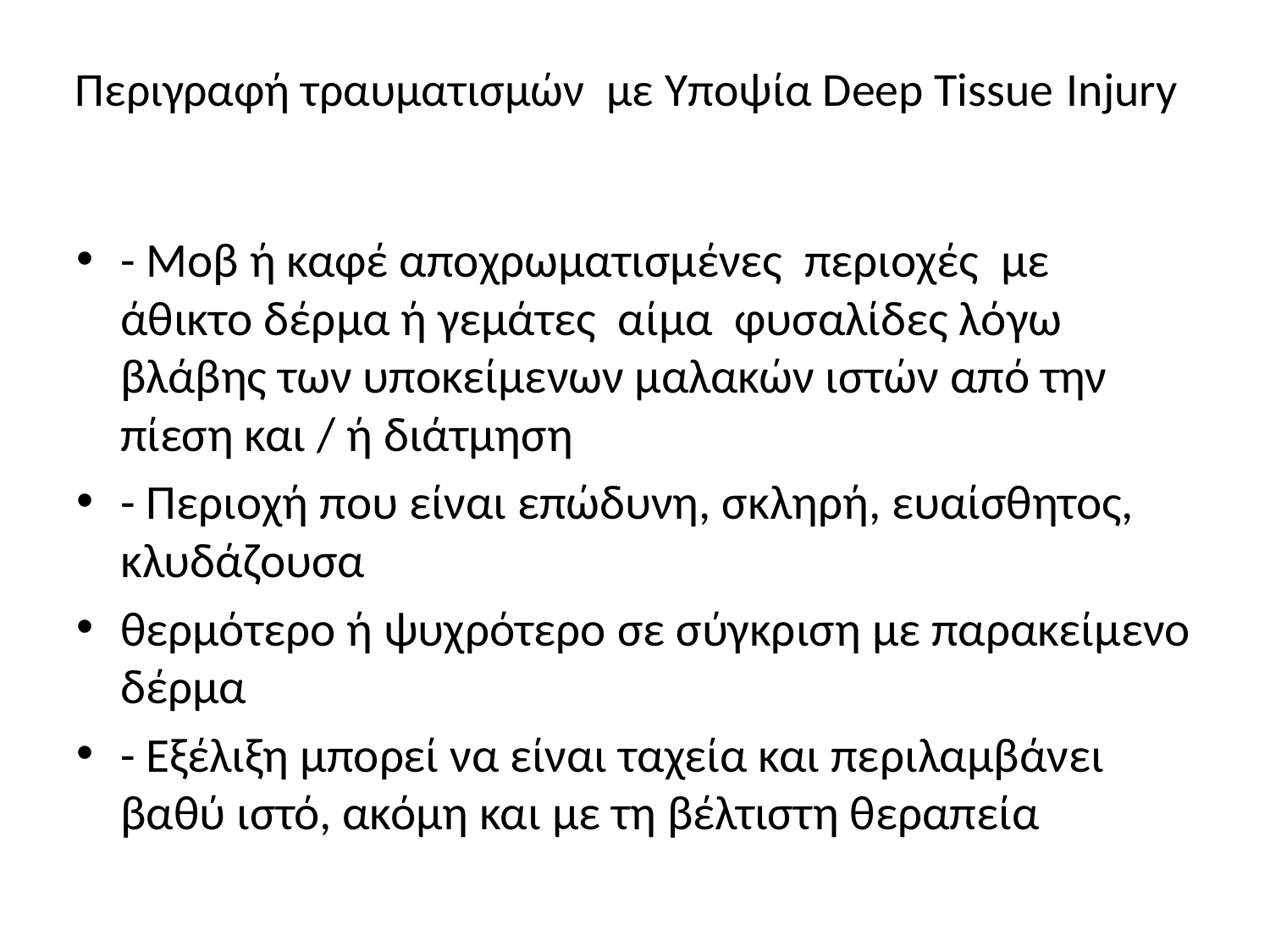

# Περιγραφή τραυματισμών  με Υποψία Deep Tissue Injury
- Μοβ ή καφέ αποχρωματισμένες  περιοχές  με άθικτο δέρμα ή γεμάτες  αίμα  φυσαλίδες λόγω βλάβης των υποκείμενων μαλακών ιστών από την πίεση και / ή διάτμηση
- Περιοχή που είναι επώδυνη, σκληρή, ευαίσθητος, κλυδάζουσα
θερμότερο ή ψυχρότερο σε σύγκριση με παρακείμενο δέρμα
- Εξέλιξη μπορεί να είναι ταχεία και περιλαμβάνει βαθύ ιστό, ακόμη και με τη βέλτιστη θεραπεία